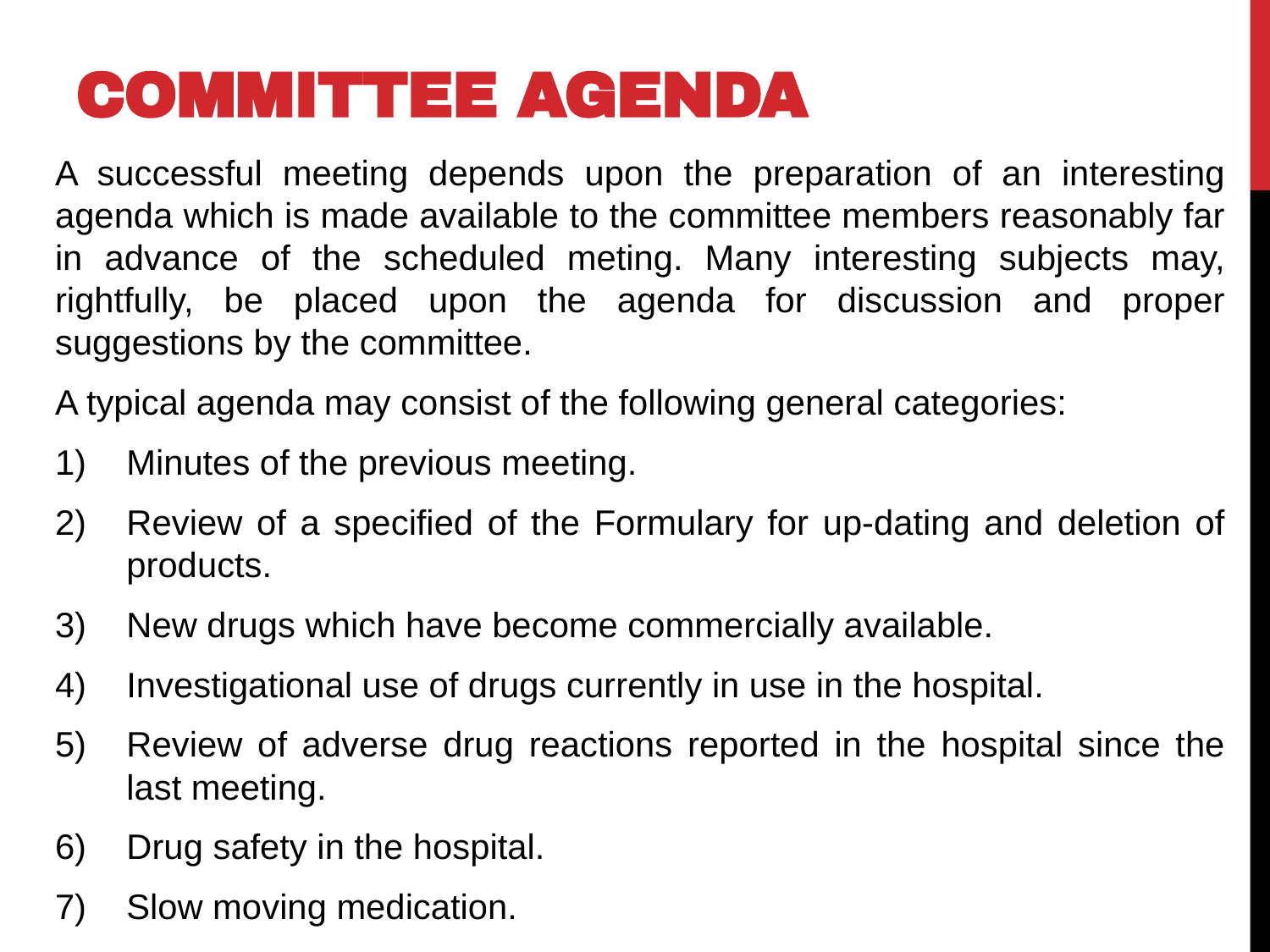

# Committee Agenda
A successful meeting depends upon the preparation of an interesting agenda which is made available to the committee members reasonably far in advance of the scheduled meting. Many interesting subjects may, rightfully, be placed upon the agenda for discussion and proper suggestions by the committee.
A typical agenda may consist of the following general categories:
Minutes of the previous meeting.
Review of a specified of the Formulary for up-dating and deletion of products.
New drugs which have become commercially available.
Investigational use of drugs currently in use in the hospital.
Review of adverse drug reactions reported in the hospital since the last meeting.
Drug safety in the hospital.
Slow moving medication.